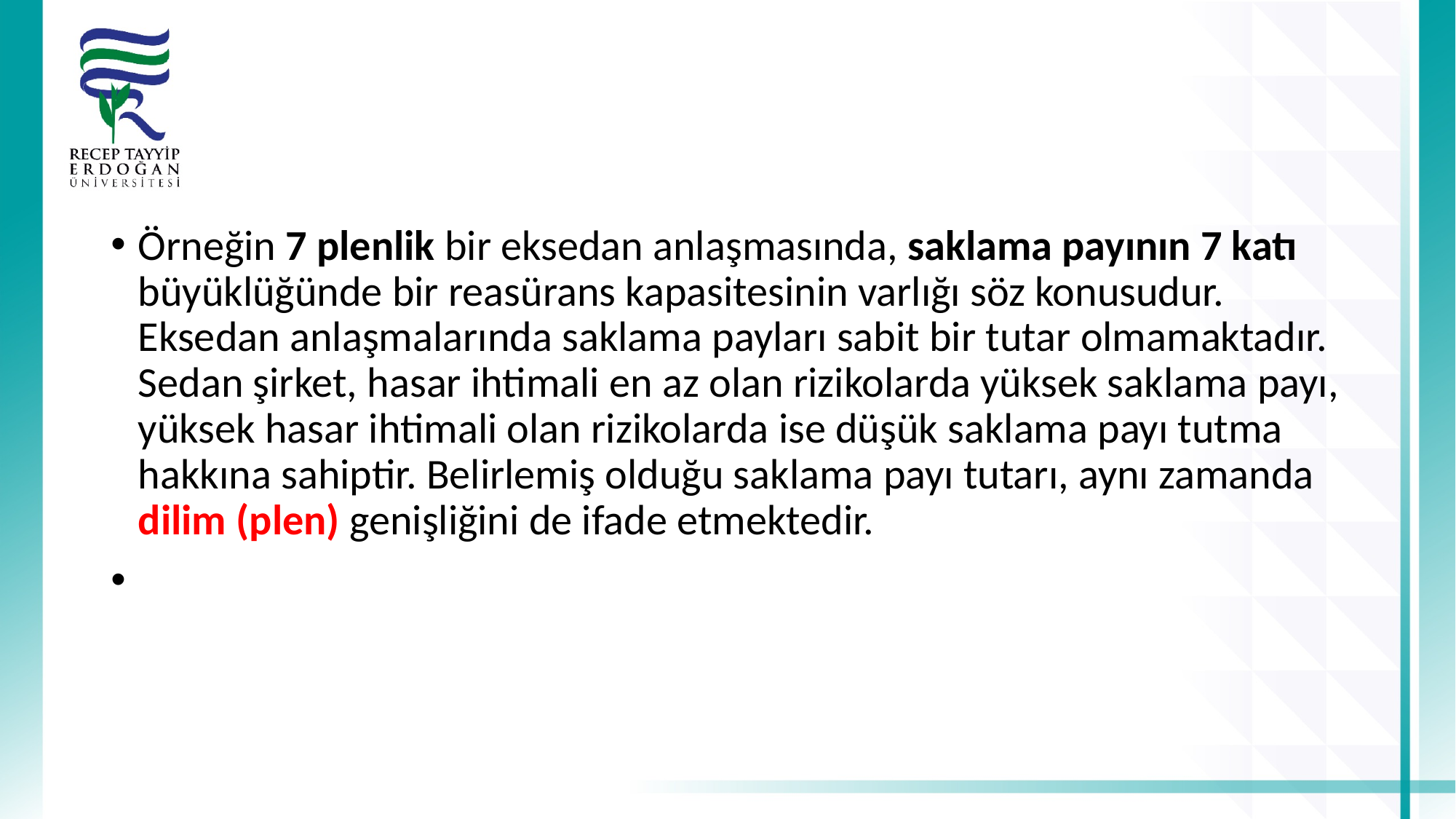

#
Örneğin 7 plenlik bir eksedan anlaşmasında, saklama payının 7 katı büyüklüğünde bir reasürans kapasitesinin varlığı söz konusudur.
Eksedan anlaşmalarında saklama payları sabit bir tutar olmamaktadır. Sedan şirket, hasar ihtimali en az olan rizikolarda yüksek saklama payı, yüksek hasar ihtimali olan rizikolarda ise düşük saklama payı tutma hakkına sahiptir. Belirlemiş olduğu saklama payı tutarı, aynı zamanda dilim (plen) genişliğini de ifade etmektedir.